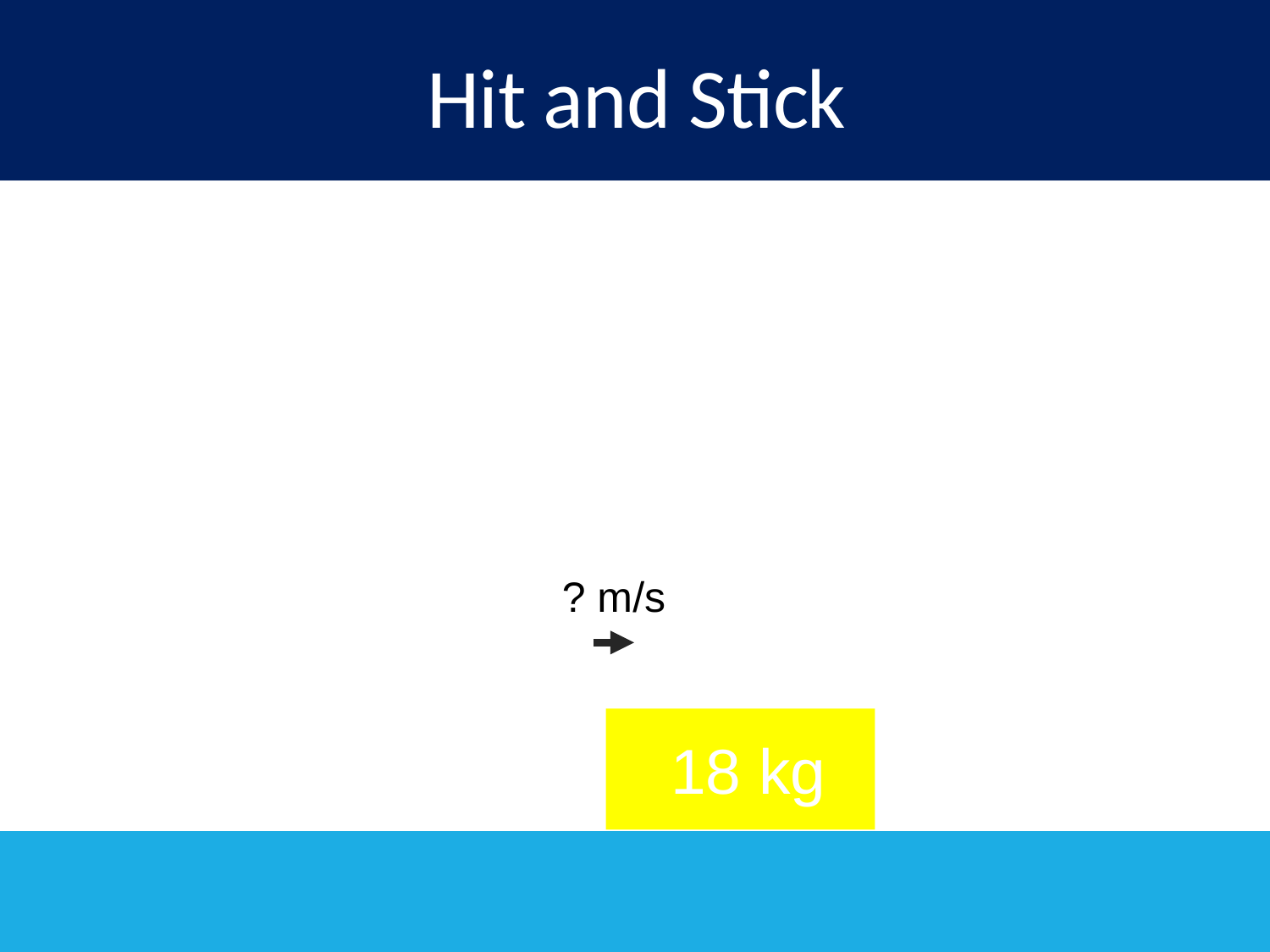

Hit and Stick
8 m/s
? m/s

12 kg

18 kg